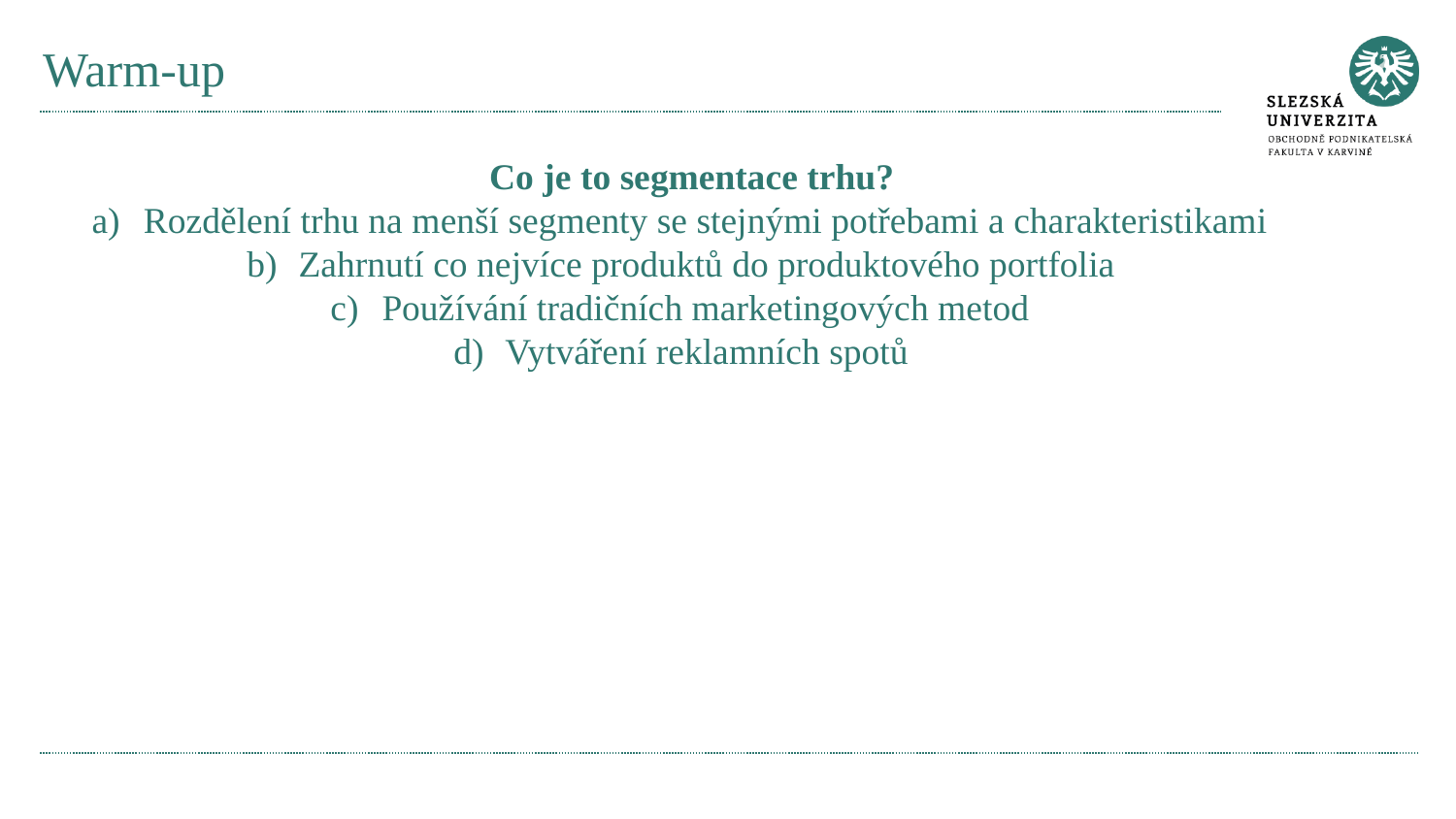

# Warm-up
Co je to segmentace trhu?
Rozdělení trhu na menší segmenty se stejnými potřebami a charakteristikami
Zahrnutí co nejvíce produktů do produktového portfolia
Používání tradičních marketingových metod
Vytváření reklamních spotů